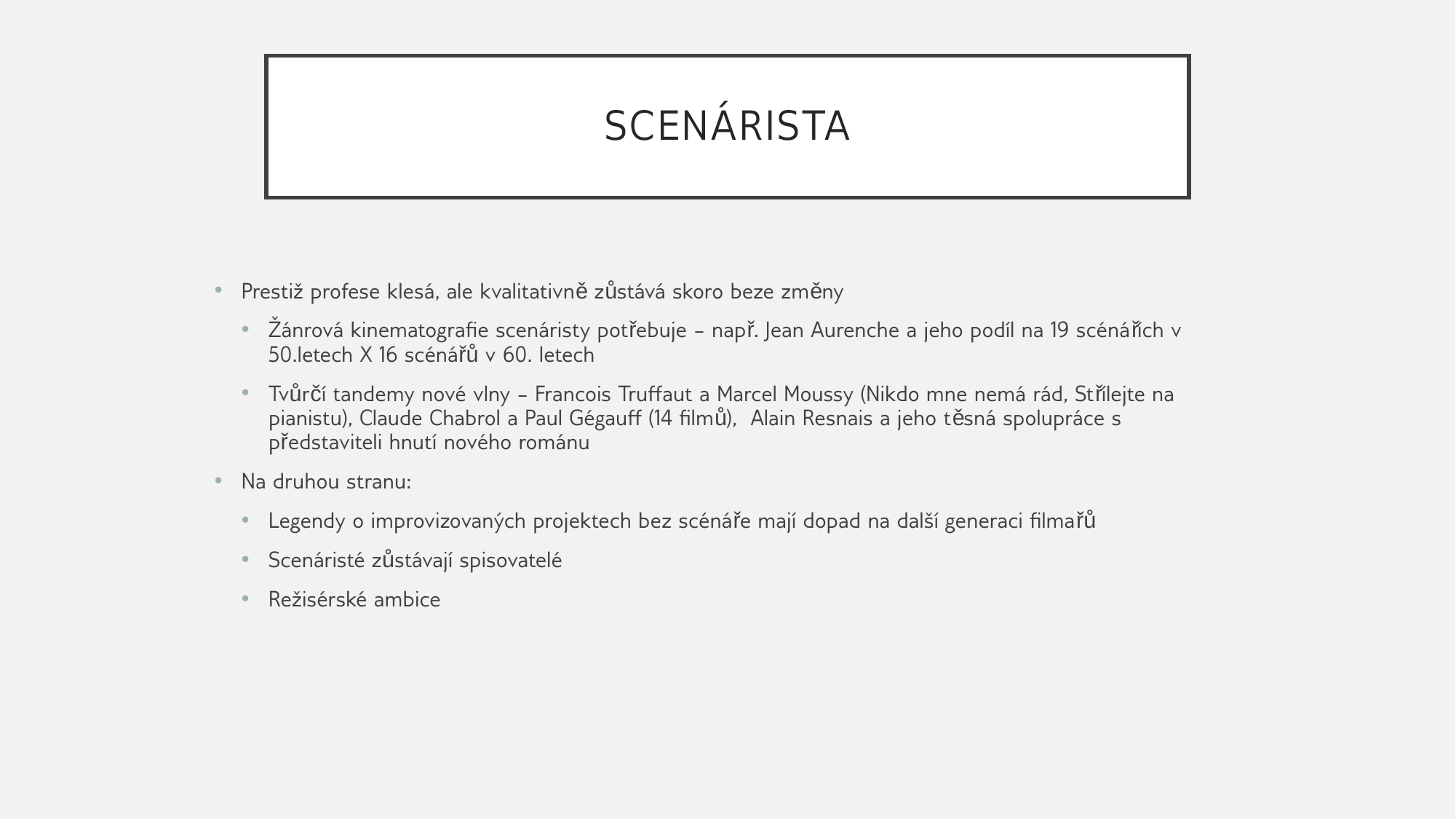

# scenárista
Prestiž profese klesá, ale kvalitativně zůstává skoro beze změny
Žánrová kinematografie scenáristy potřebuje – např. Jean Aurenche a jeho podíl na 19 scénářích v 50.letech X 16 scénářů v 60. letech
Tvůrčí tandemy nové vlny – Francois Truffaut a Marcel Moussy (Nikdo mne nemá rád, Střílejte na pianistu), Claude Chabrol a Paul Gégauff (14 filmů),  Alain Resnais a jeho těsná spolupráce s představiteli hnutí nového románu
Na druhou stranu:
Legendy o improvizovaných projektech bez scénáře mají dopad na další generaci filmařů
Scenáristé zůstávají spisovatelé
Režisérské ambice